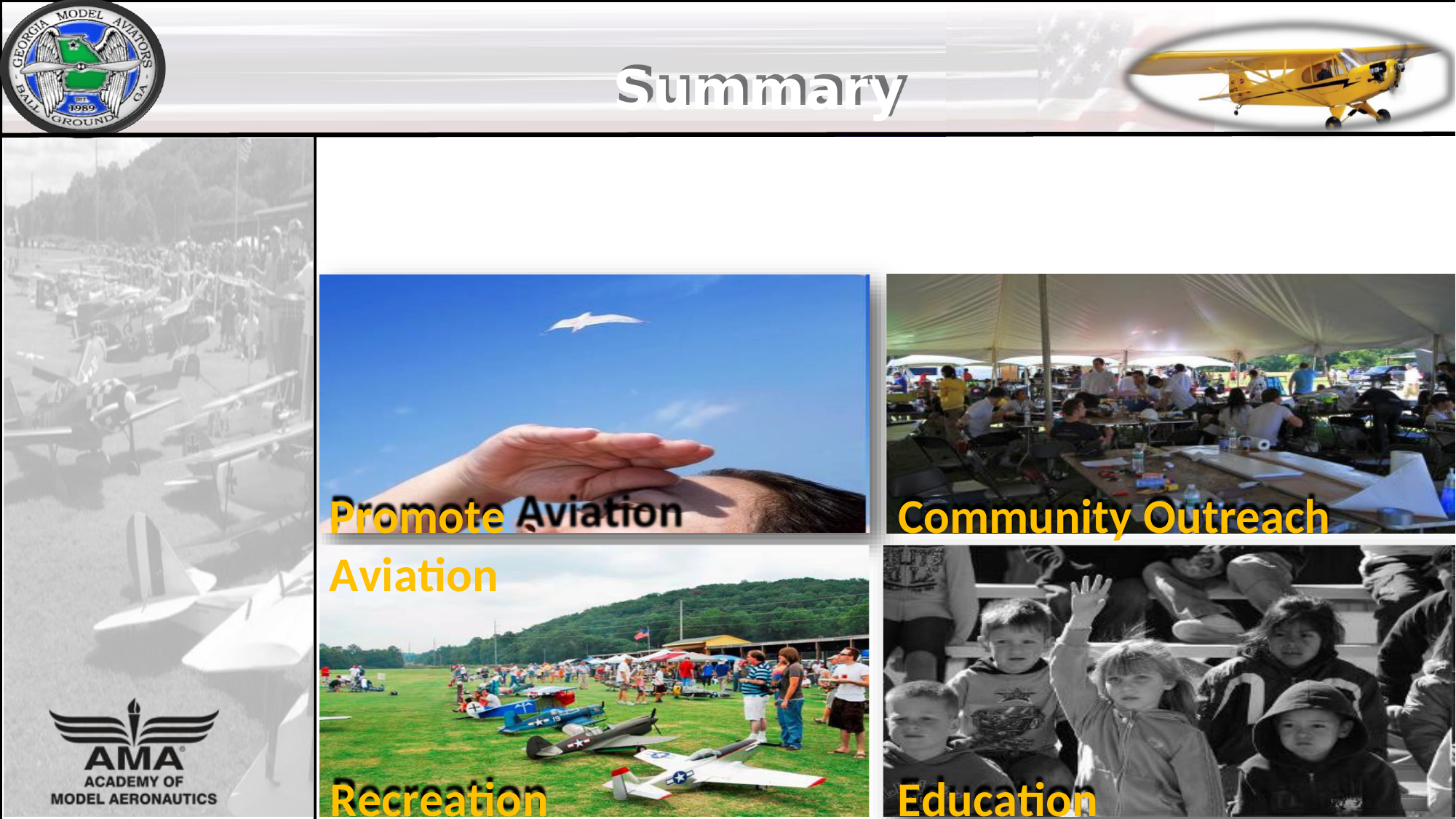

Summary

Promote Aviation
Community Outreach

Recreation
Education